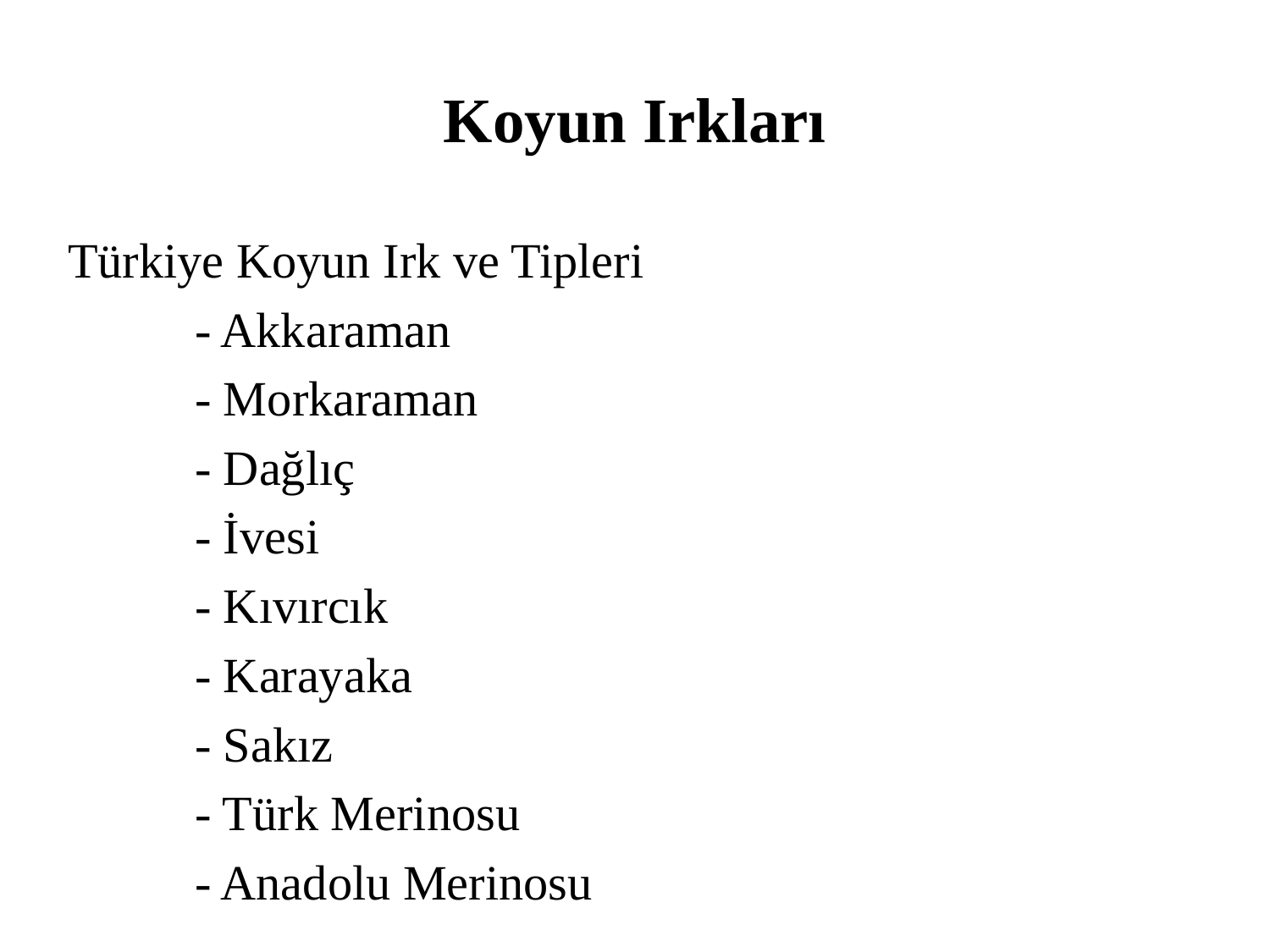

# Koyun Irkları
Türkiye Koyun Irk ve Tipleri
	- Akkaraman
	- Morkaraman
	- Dağlıç
	- İvesi
	- Kıvırcık
	- Karayaka
	- Sakız
	- Türk Merinosu
	- Anadolu Merinosu